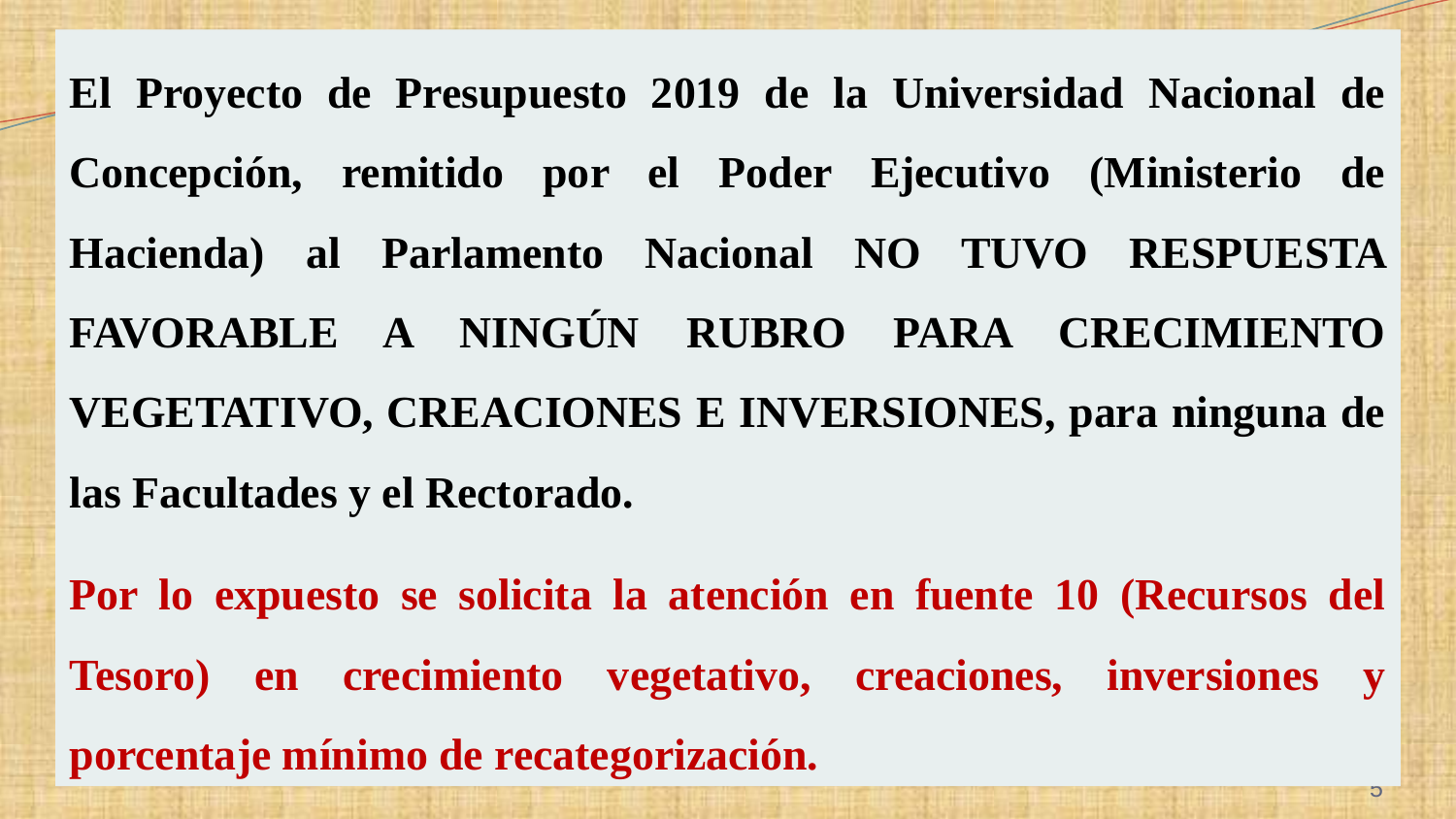

El Proyecto de Presupuesto 2019 de la Universidad Nacional de Concepción, remitido por el Poder Ejecutivo (Ministerio de Hacienda) al Parlamento Nacional NO TUVO RESPUESTA FAVORABLE A NINGÚN RUBRO PARA CRECIMIENTO VEGETATIVO, CREACIONES E INVERSIONES, para ninguna de las Facultades y el Rectorado.
Por lo expuesto se solicita la atención en fuente 10 (Recursos del Tesoro) en crecimiento vegetativo, creaciones, inversiones y porcentaje mínimo de recategorización.
5